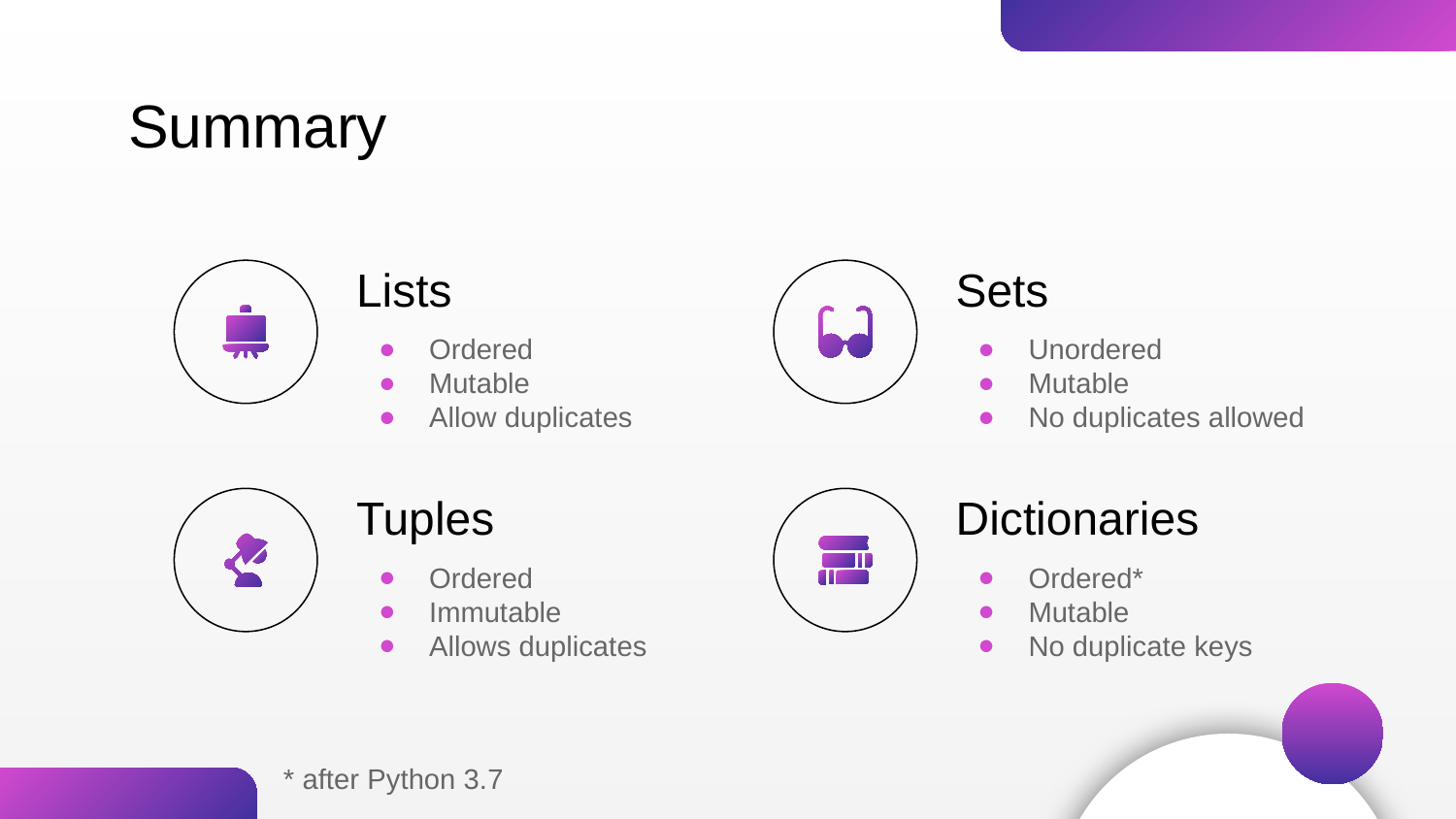

Summary

# Lists

Sets

Ordered
Mutable
Allow duplicates

Unordered
Mutable
No duplicates allowed

Tuples

Dictionaries

Ordered
Immutable
Allows duplicates
Ordered*
Mutable
No duplicate keys

* after Python 3.7